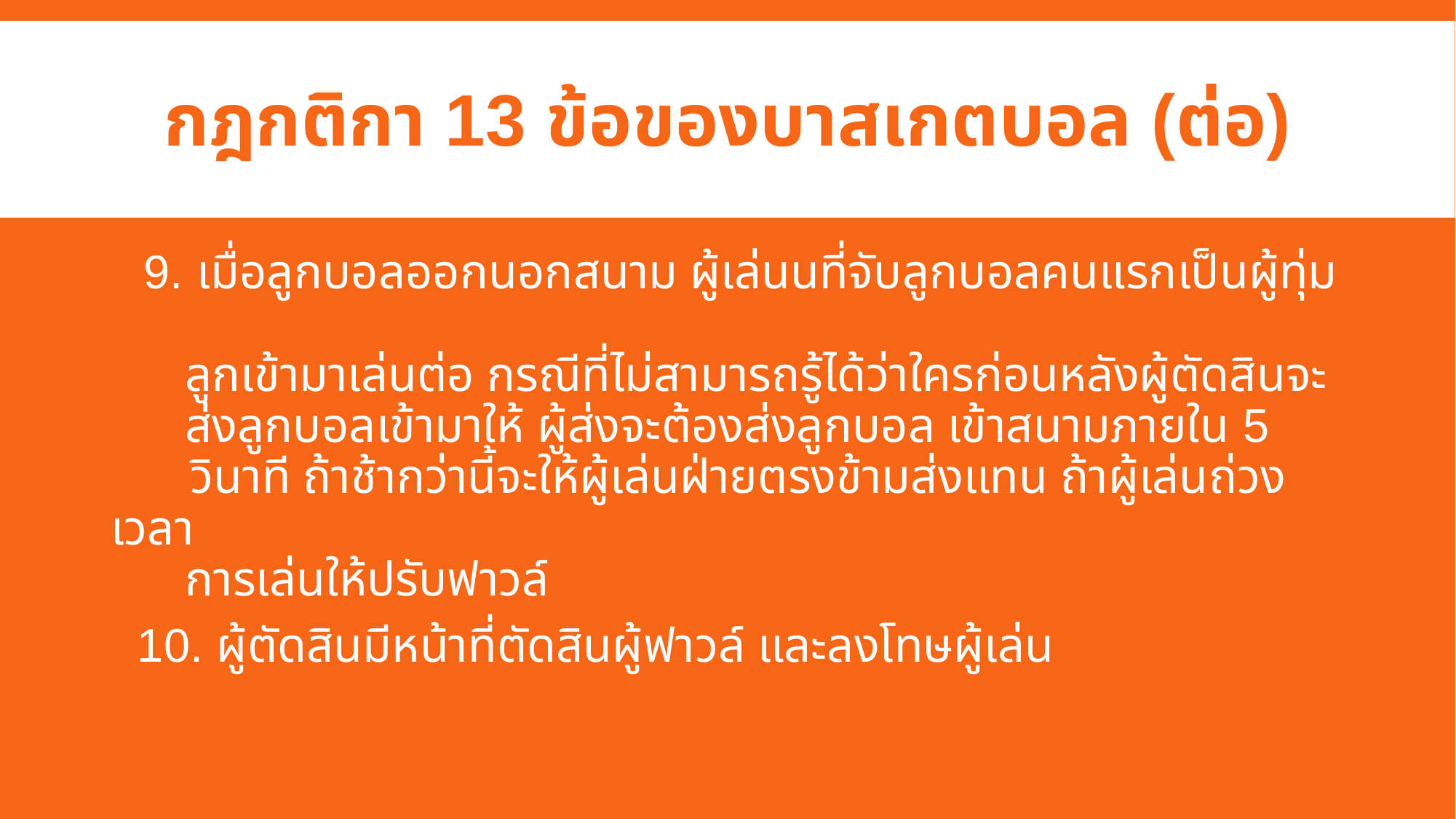

# กฎกติกา 13 ข้อของบาสเกตบอล (ต่อ)

     9. เมื่อลูกบอลออกนอกสนาม ผู้เล่นนที่จับลูกบอลคนแรกเป็นผู้ทุ่ม
      ลูกเข้ามาเล่นต่อ กรณีที่ไม่สามารถรู้ได้ว่าใครก่อนหลังผู้ตัดสินจะ
      ส่งลูกบอลเข้ามาให้ ผู้ส่งจะต้องส่งลูกบอล เข้าสนามภายใน 5
      วินาที ถ้าช้ากว่านี้จะให้ผู้เล่นฝ่ายตรงข้ามส่งแทน ถ้าผู้เล่นถ่วงเวลา
      การเล่นให้ปรับฟาวล์
  10. ผู้ตัดสินมีหน้าที่ตัดสินผู้ฟาวล์ และลงโทษผู้เล่น